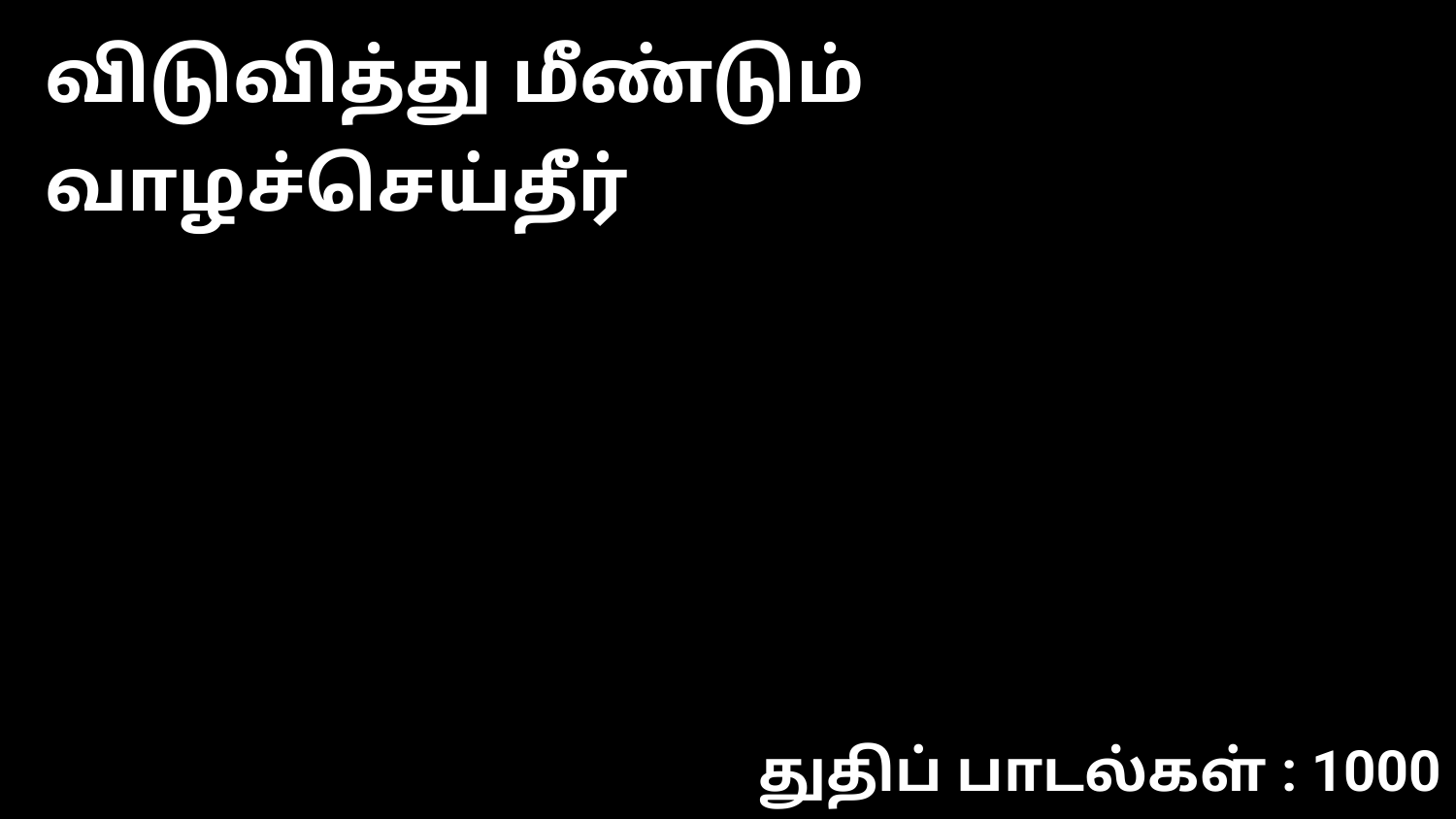

விடுவித்து மீண்டும் வாழச்செய்தீர்
துதிப் பாடல்கள் : 1000